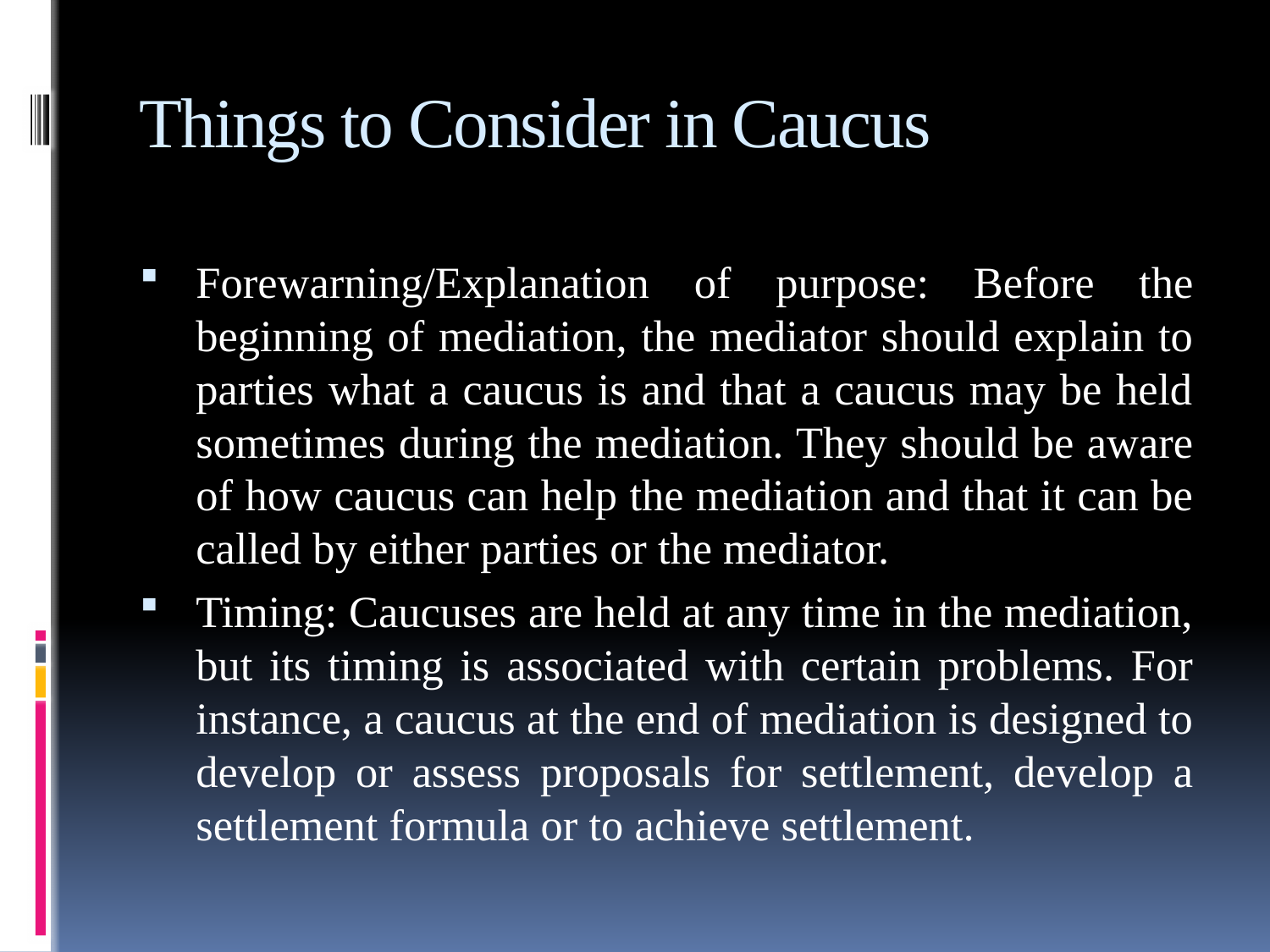

# Things to Consider in Caucus
Forewarning/Explanation of purpose: Before the beginning of mediation, the mediator should explain to parties what a caucus is and that a caucus may be held sometimes during the mediation. They should be aware of how caucus can help the mediation and that it can be called by either parties or the mediator.
Timing: Caucuses are held at any time in the mediation, but its timing is associated with certain problems. For instance, a caucus at the end of mediation is designed to develop or assess proposals for settlement, develop a settlement formula or to achieve settlement.